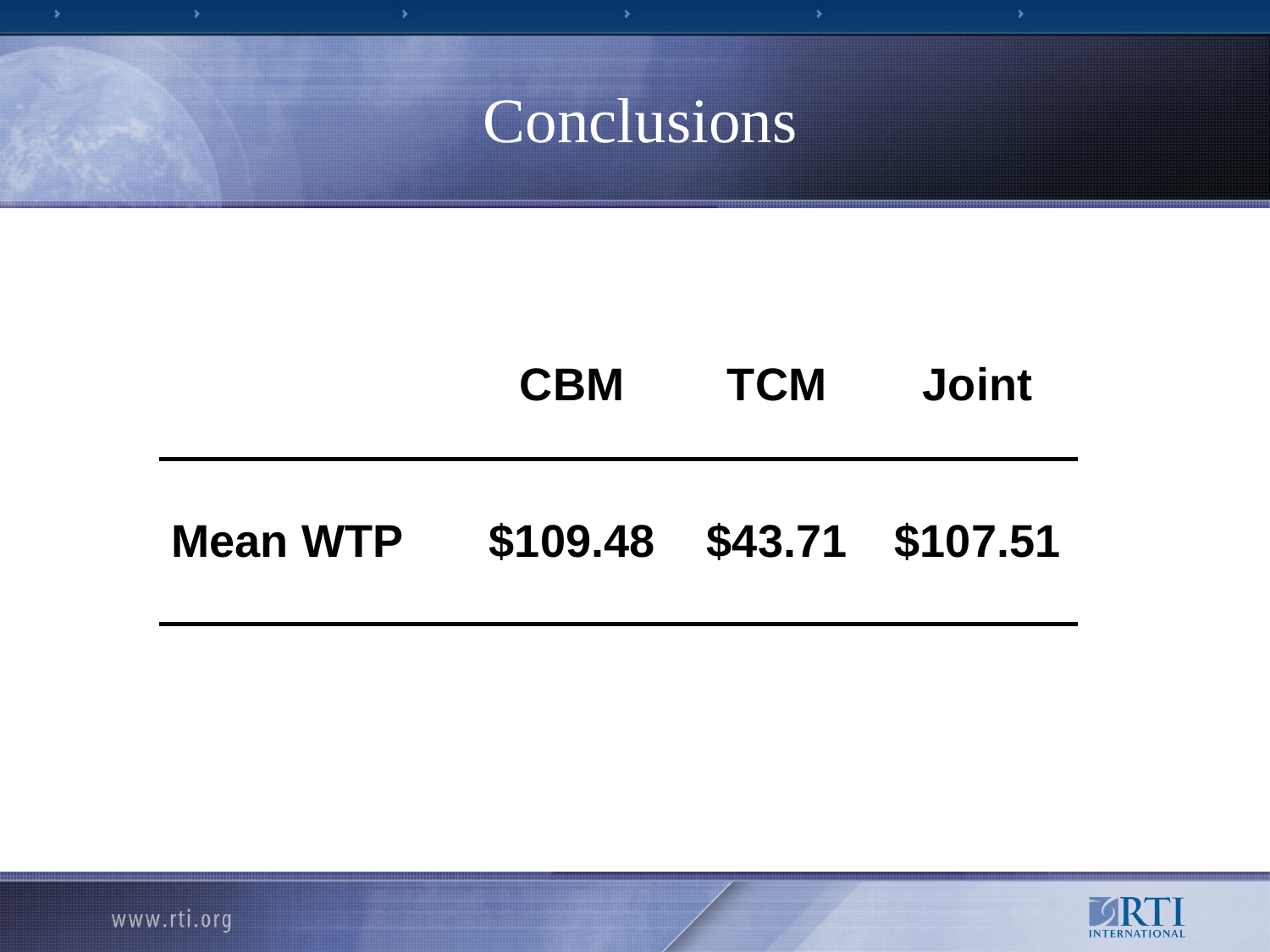

Conclusions
|  | CBM | TCM | Joint |
| --- | --- | --- | --- |
| Mean WTP | $109.48 | $43.71 | $107.51 |